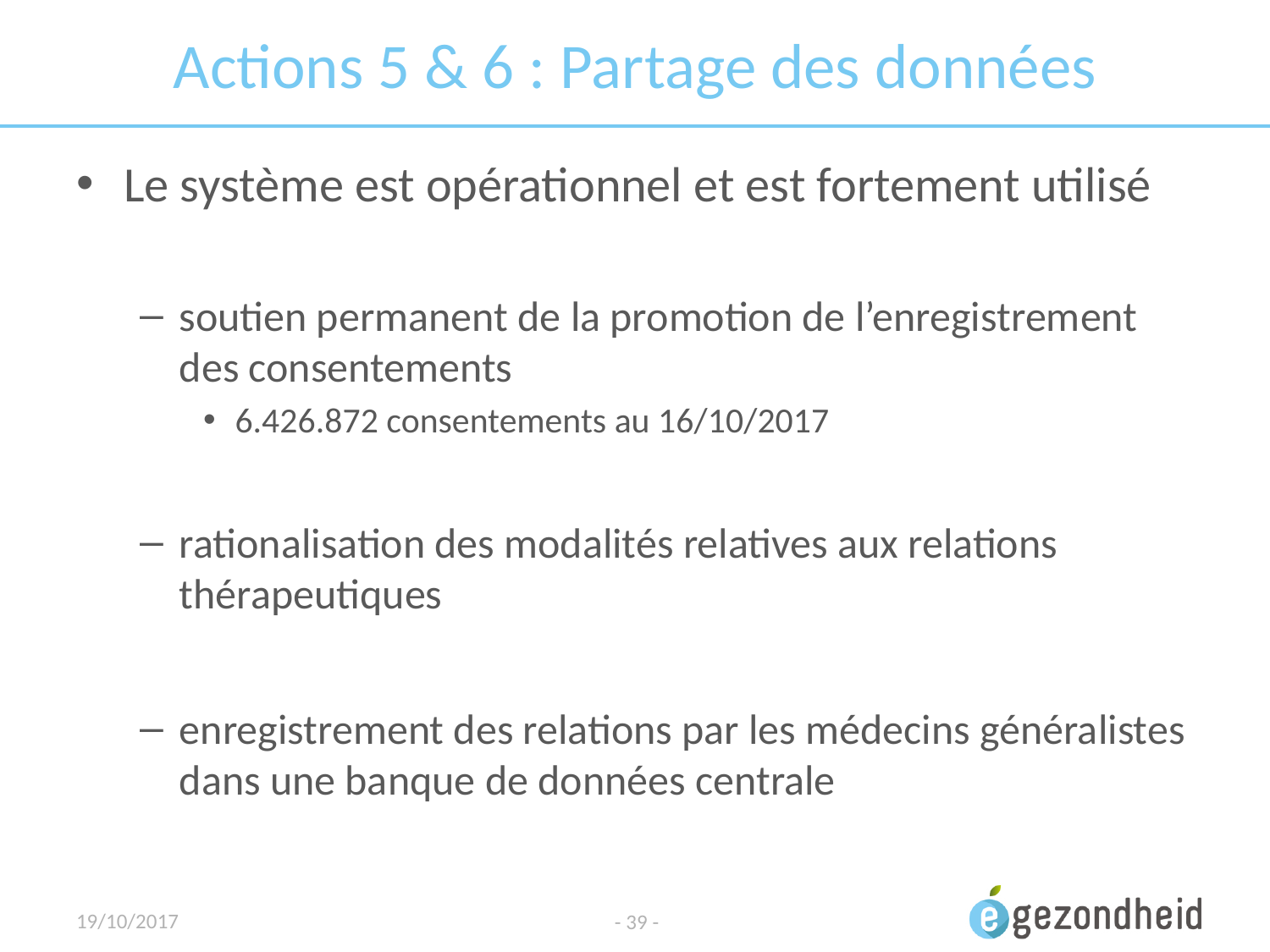

# Actions 5 & 6 : Partage des données
Le système est opérationnel et est fortement utilisé

soutien permanent de la promotion de l’enregistrement des consentements
6.426.872 consentements au 16/10/2017

rationalisation des modalités relatives aux relations thérapeutiques

enregistrement des relations par les médecins généralistes dans une banque de données centrale

19/10/2017
- 39 -